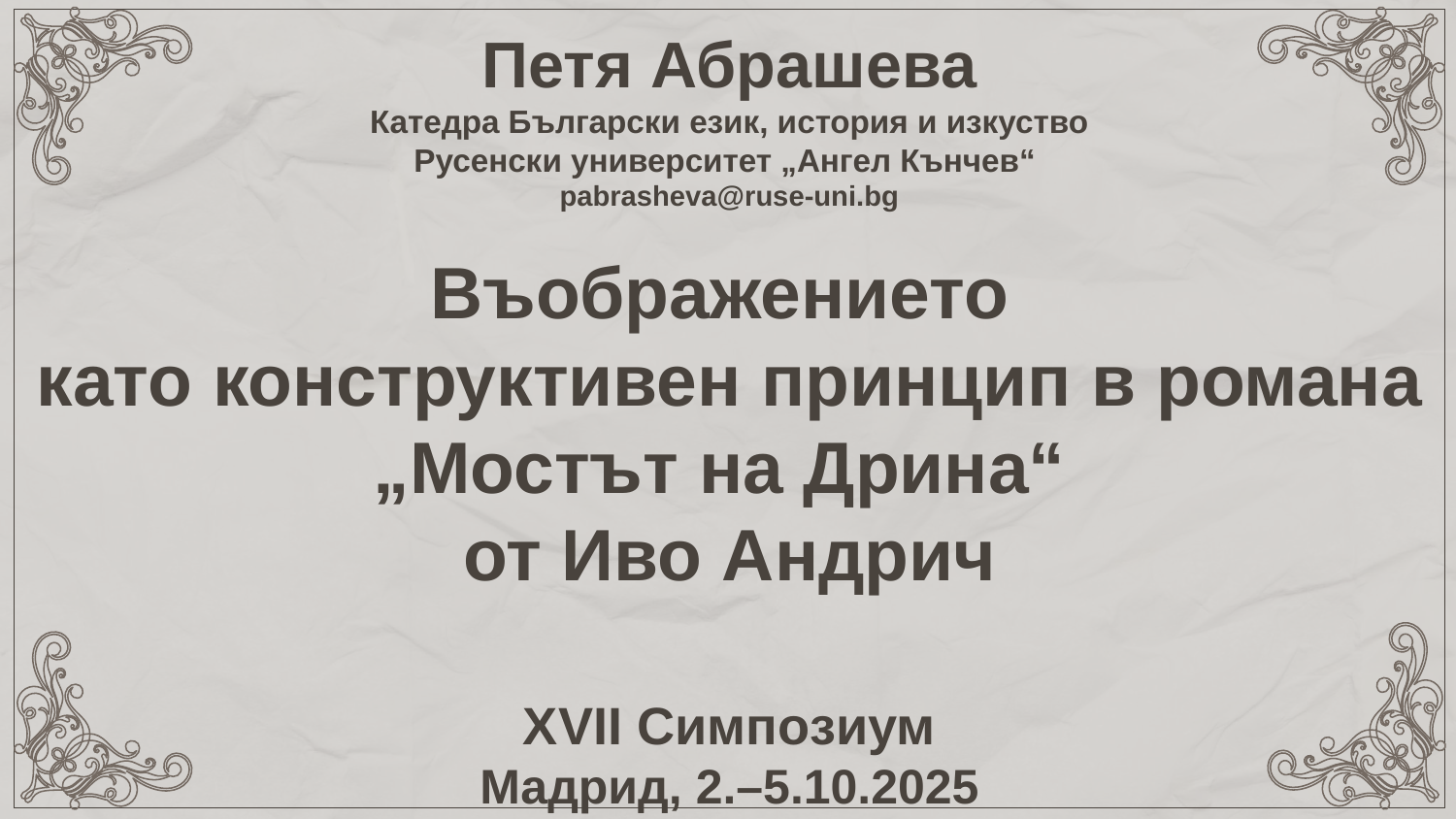

# Петя Абрашева Катедра Български език, история и изкуство Русенски университет „Ангел Кънчев“ pabrasheva@ruse-uni.bg Въображението като конструктивен принцип в романа „Мостът на Дрина“ от Иво Андрич XVII Симпозиум Мадрид, 2.–5.10.2025